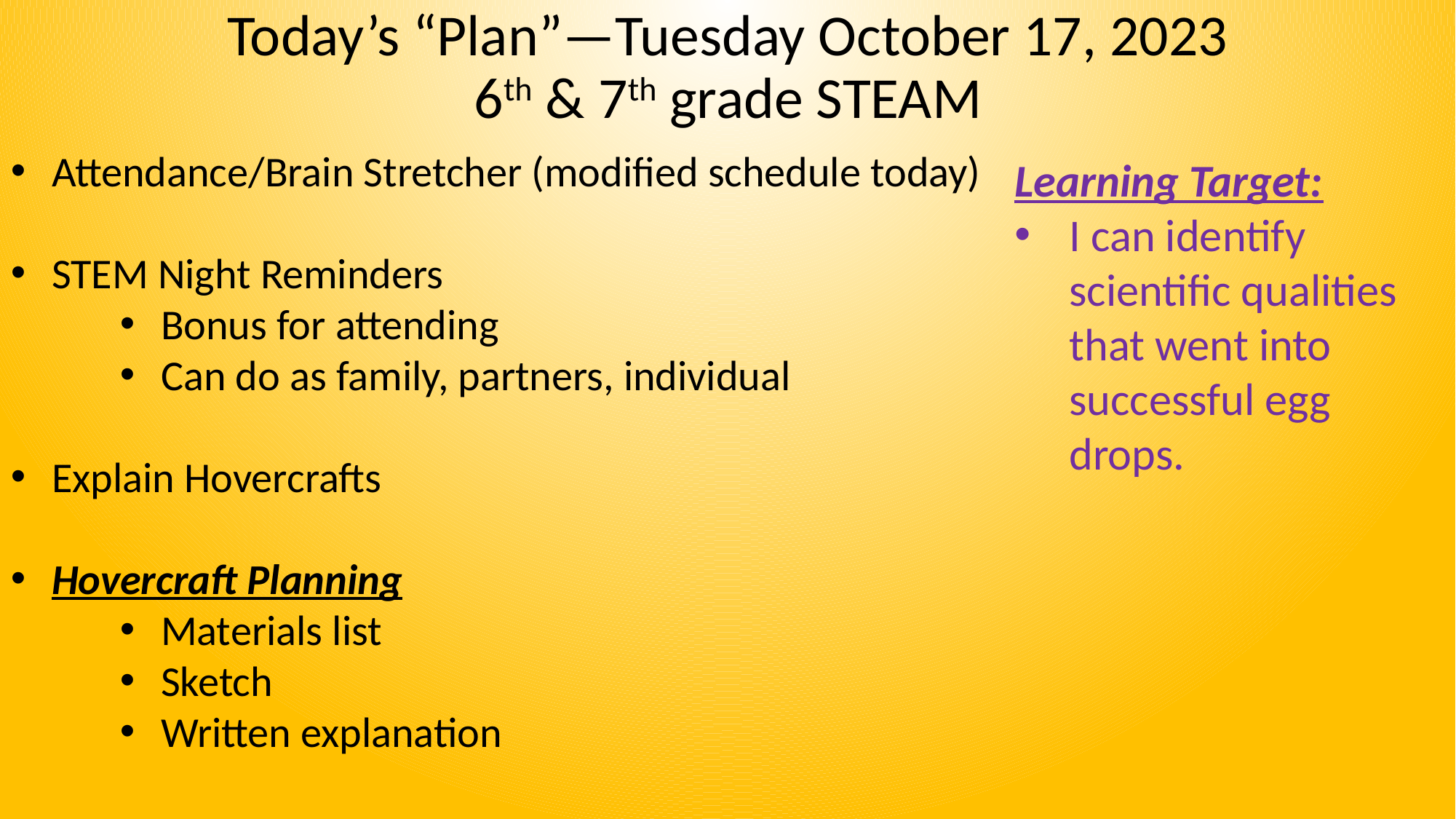

# Today’s “Plan”—Tuesday October 17, 2023 6th & 7th grade STEAM
Attendance/Brain Stretcher (modified schedule today)
STEM Night Reminders
Bonus for attending
Can do as family, partners, individual
Explain Hovercrafts
Hovercraft Planning
Materials list
Sketch
Written explanation
Learning Target:
I can identify scientific qualities that went into successful egg drops.